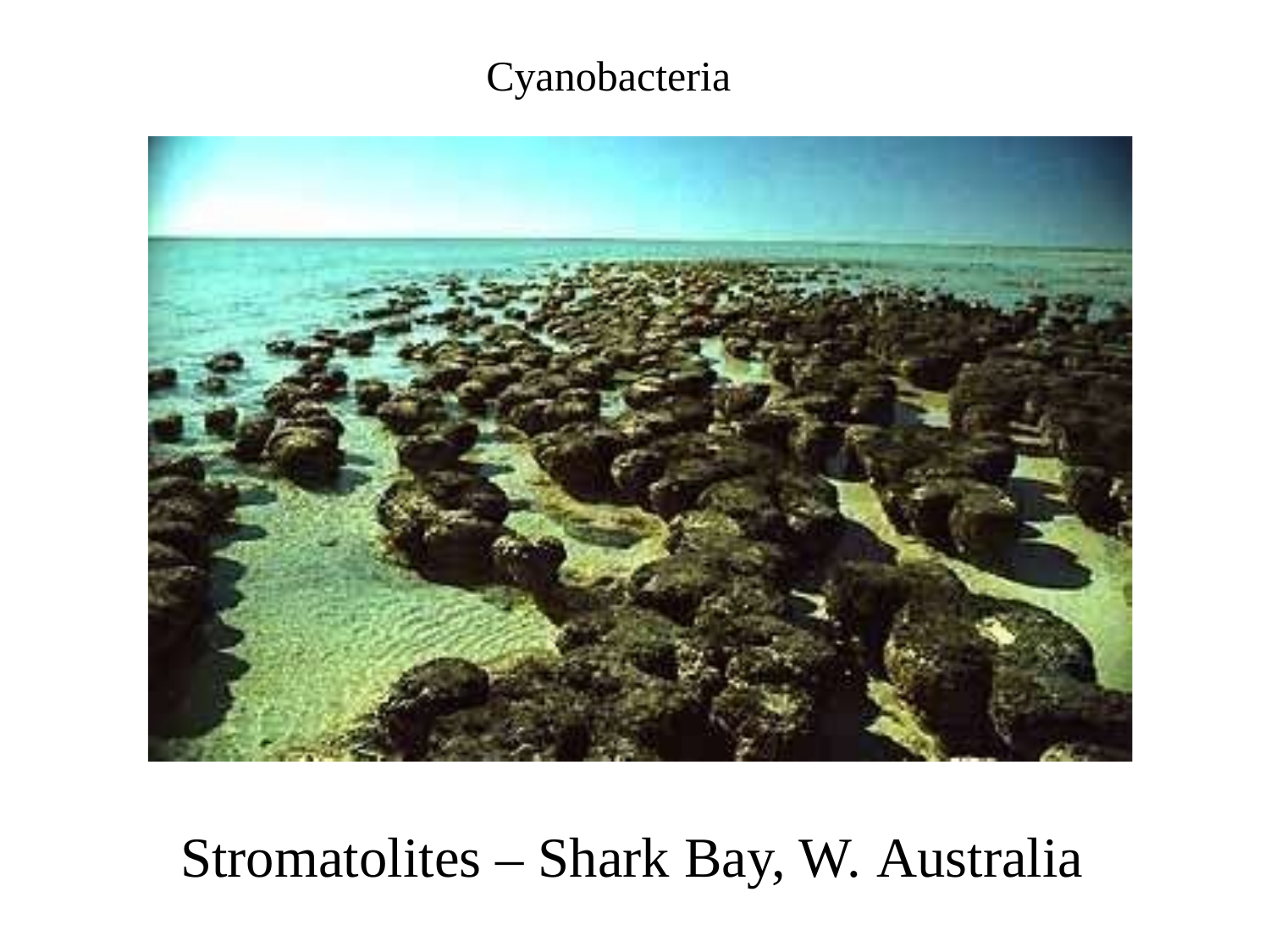

# Cyanobacteria

Stromatolites – Shark Bay, W. Australia